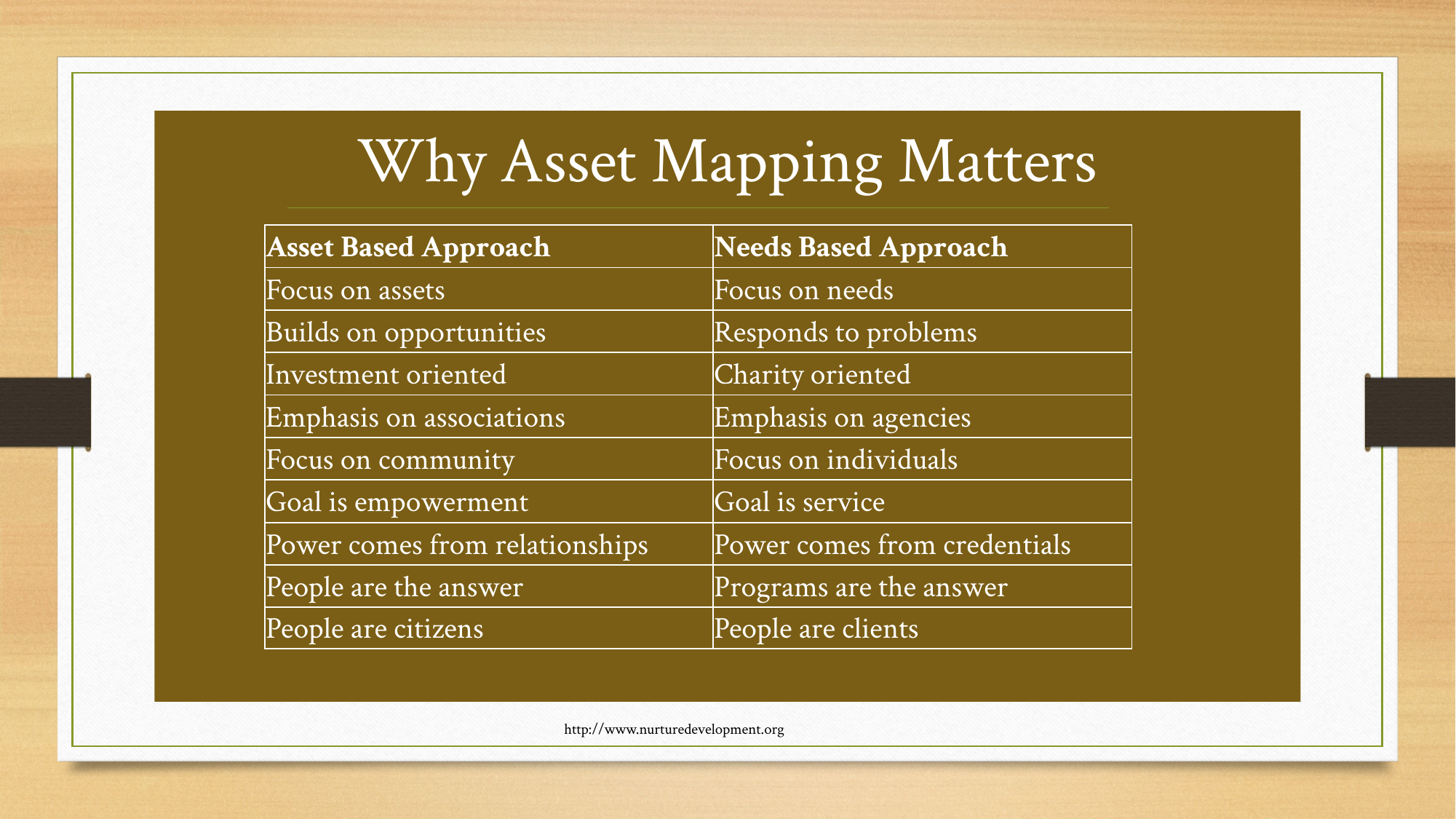

Why Asset Mapping Matters
| Asset Based Approach | Needs Based Approach |
| --- | --- |
| Focus on assets | Focus on needs |
| Builds on opportunities | Responds to problems |
| Investment oriented | Charity oriented |
| Emphasis on associations | Emphasis on agencies |
| Focus on community | Focus on individuals |
| Goal is empowerment | Goal is service |
| Power comes from relationships | Power comes from credentials |
| People are the answer | Programs are the answer |
| People are citizens | People are clients |
http://www.nurturedevelopment.org